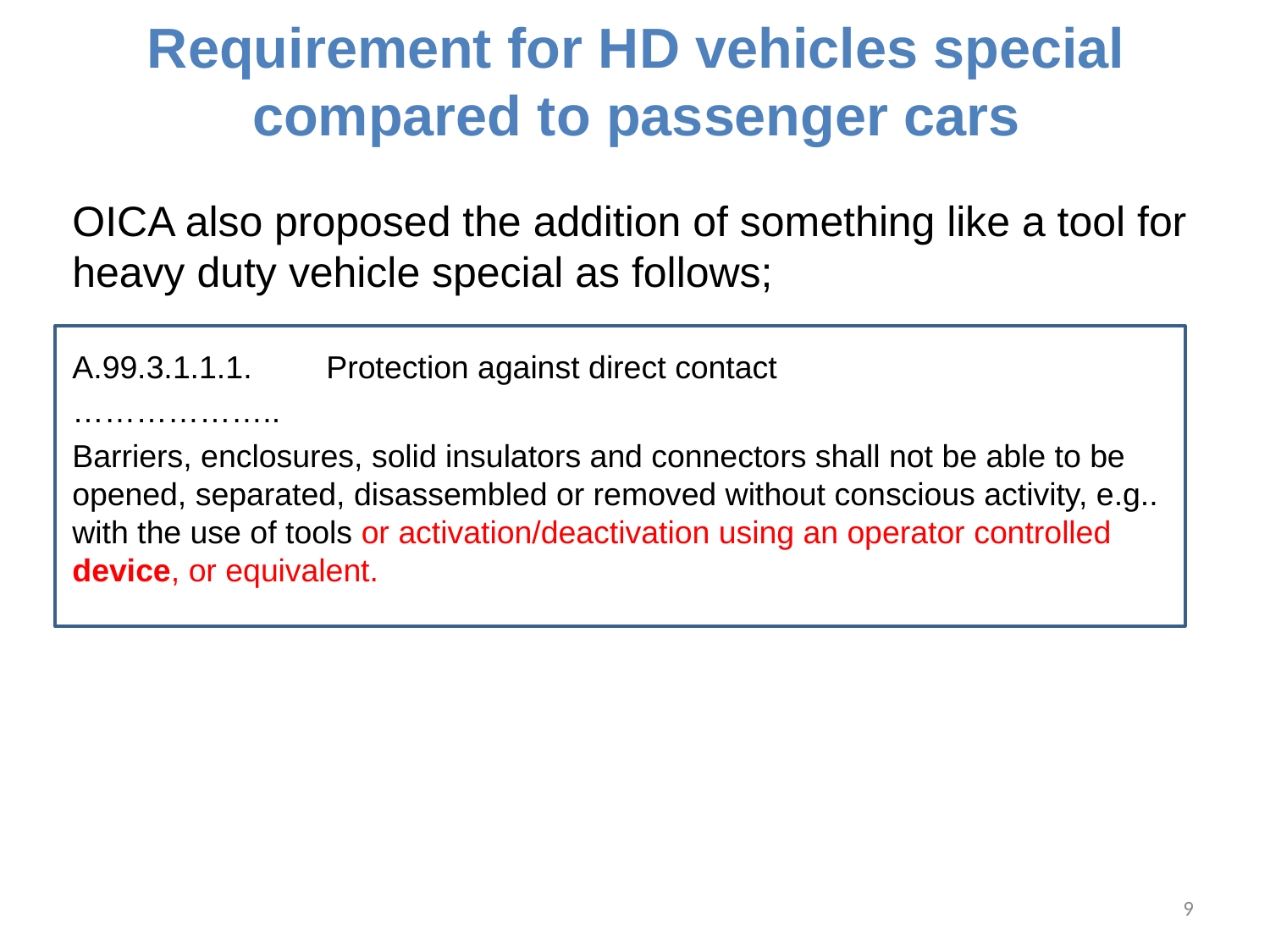

# Requirement for HD vehicles special compared to passenger cars
OICA also proposed the addition of something like a tool for heavy duty vehicle special as follows;

A.99.3.1.1.1.	Protection against direct contact
………………..
Barriers, enclosures, solid insulators and connectors shall not be able to be opened, separated, disassembled or removed without conscious activity, e.g.. with the use of tools or activation/deactivation using an operator controlled device, or equivalent.

9